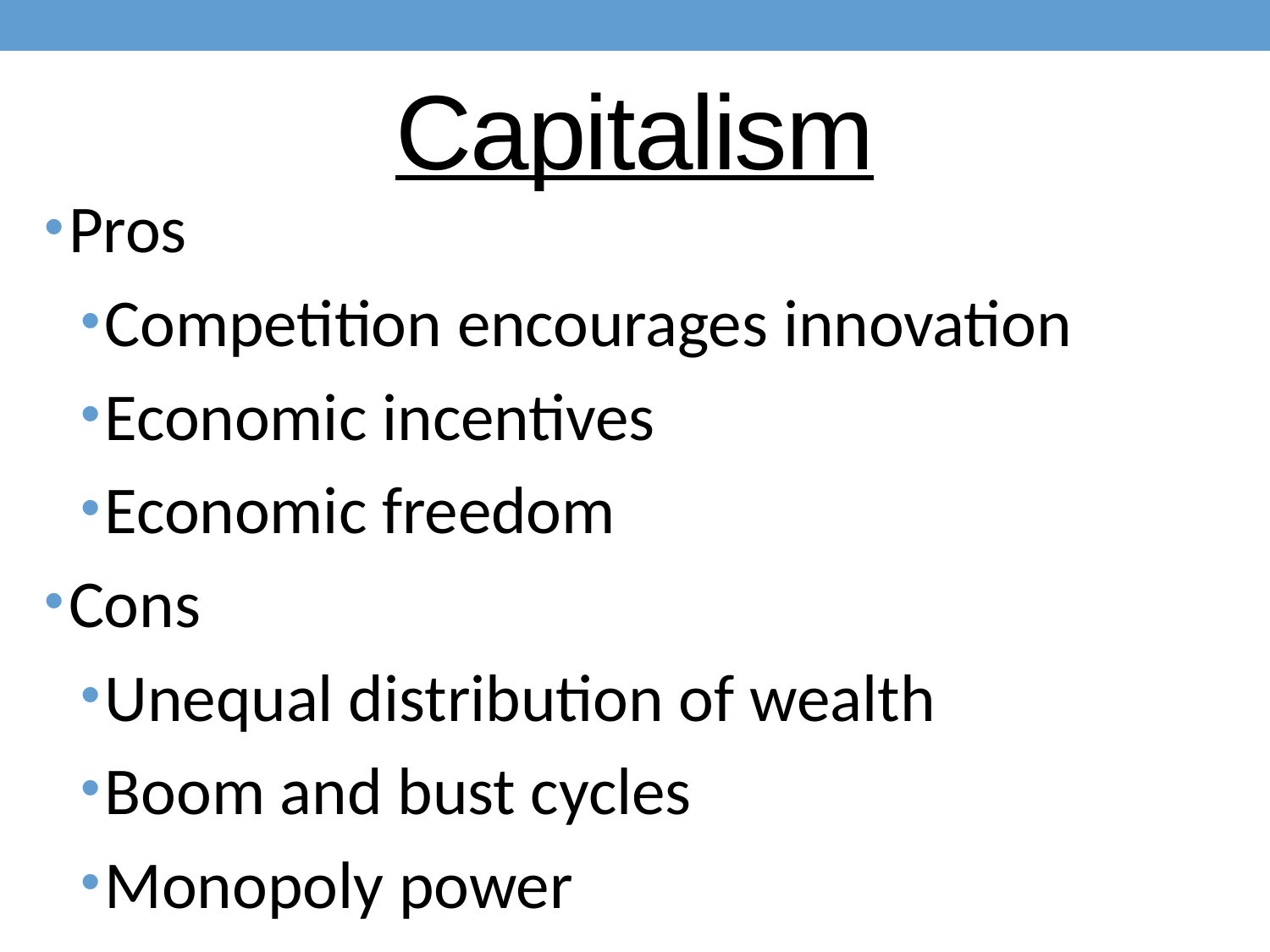

# Capitalism
Pros
Competition encourages innovation
Economic incentives
Economic freedom
Cons
Unequal distribution of wealth
Boom and bust cycles
Monopoly power